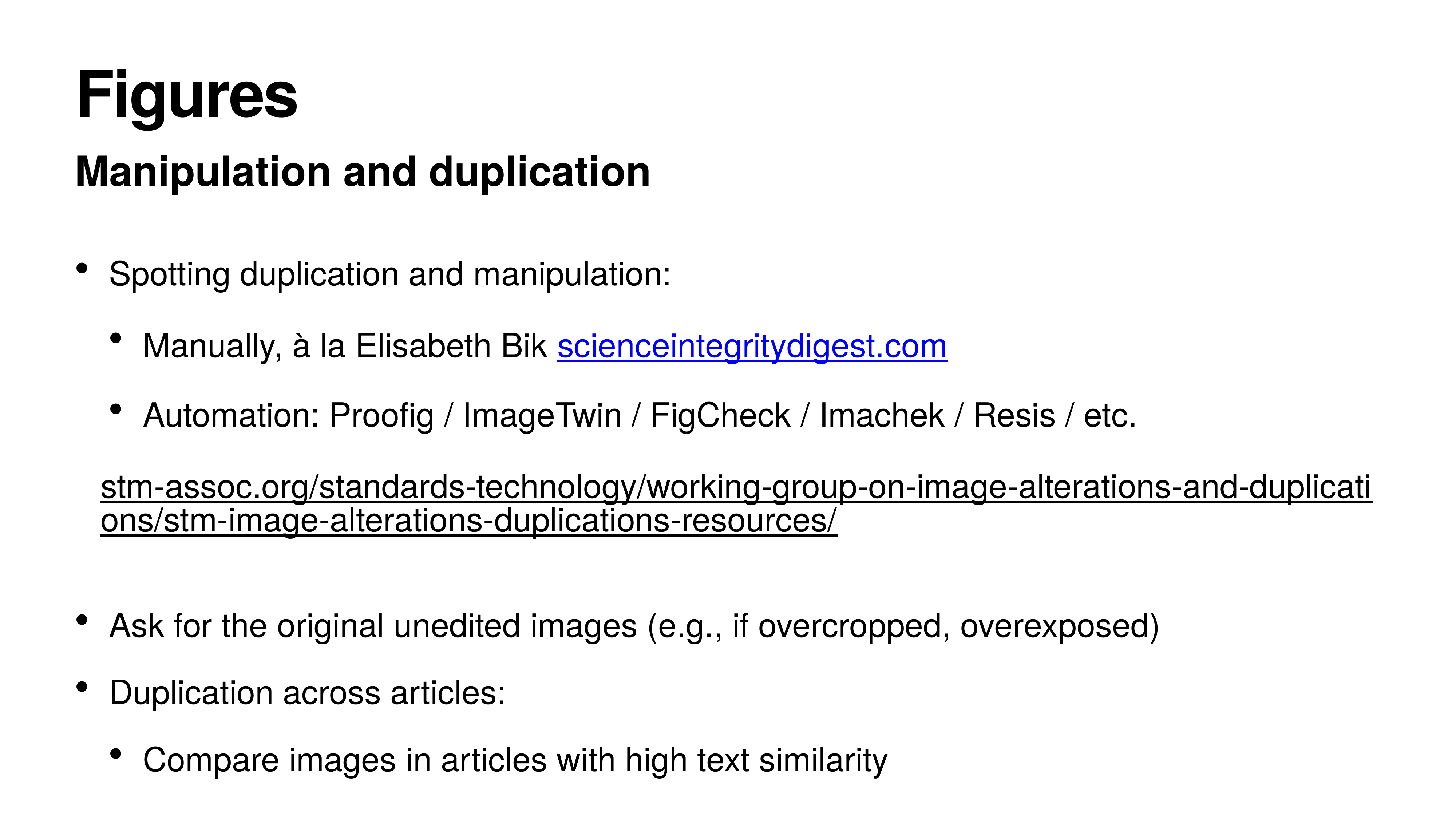

# Figures
Manipulation and duplication
Spotting duplication and manipulation:
Manually, à la Elisabeth Bik scienceintegritydigest.com
Automation: Proofig / ImageTwin / FigCheck / Imachek / Resis / etc.
stm-assoc.org/standards-technology/working-group-on-image-alterations-and-duplications/stm-image-alterations-duplications-resources/
Ask for the original unedited images (e.g., if overcropped, overexposed)
Duplication across articles:
Compare images in articles with high text similarity